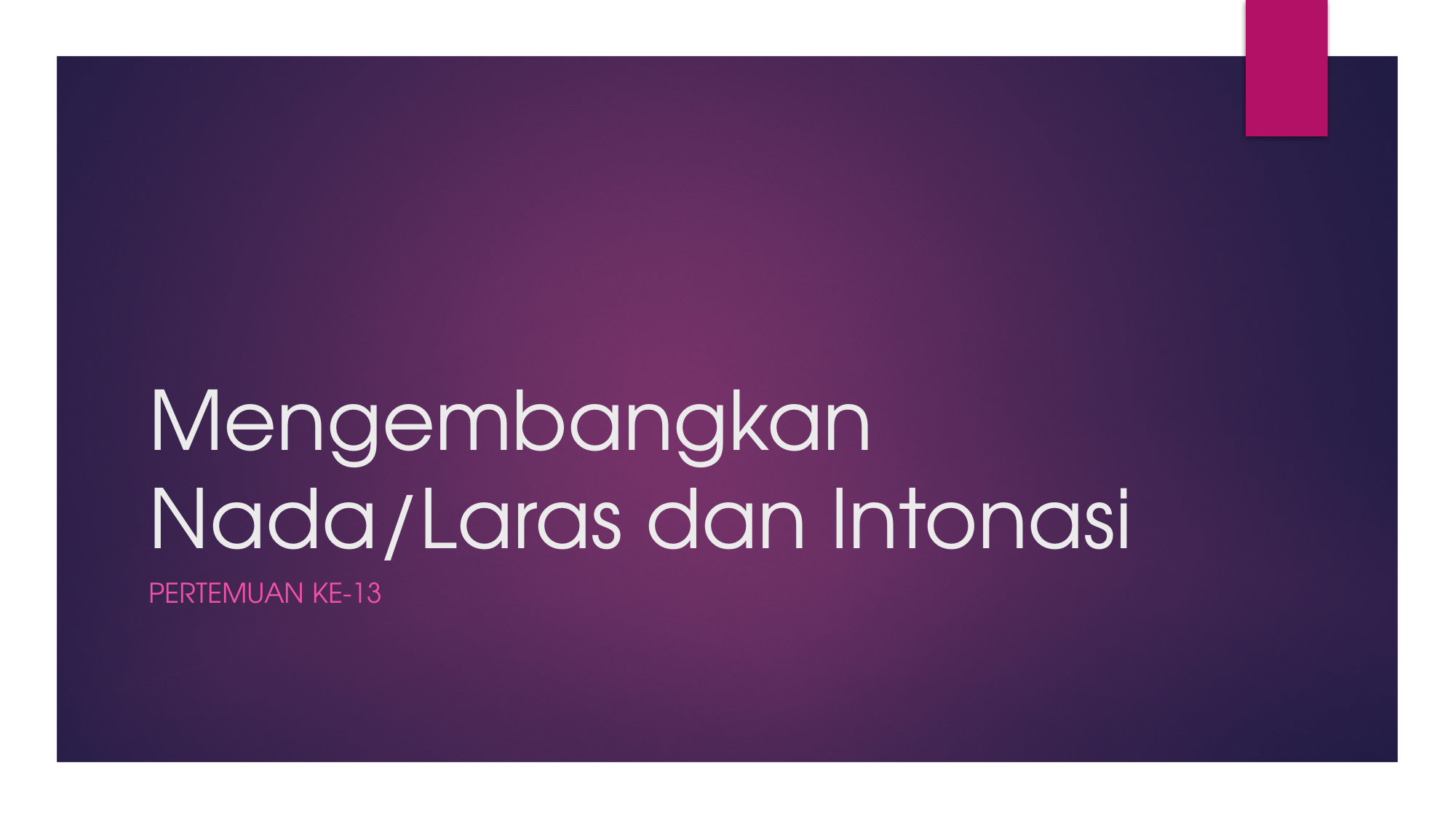

# Mengembangkan Nada/Laras dan Intonasi
Pertemuan ke-13